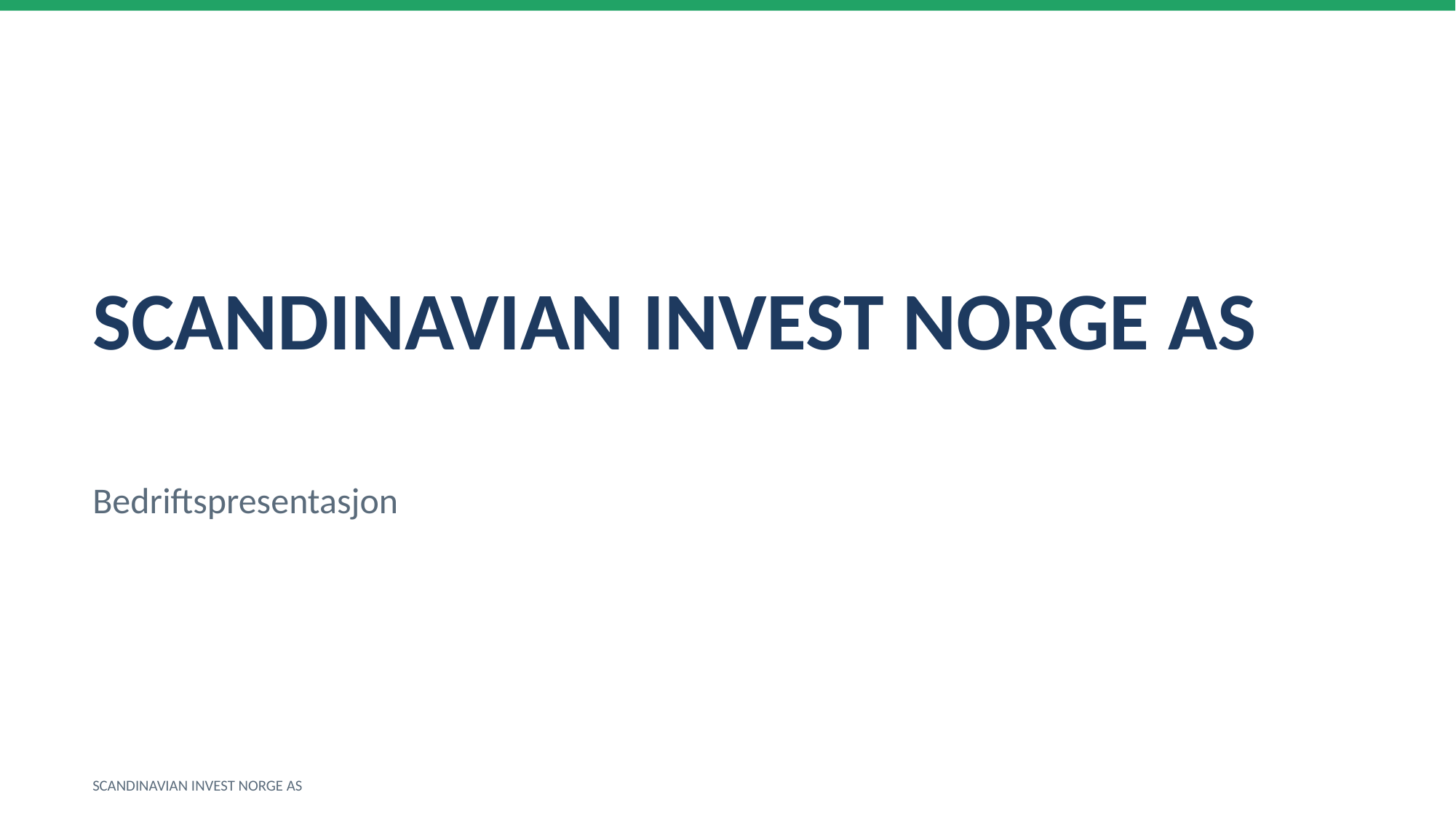

SCANDINAVIAN INVEST NORGE AS
Bedriftspresentasjon
SCANDINAVIAN INVEST NORGE AS